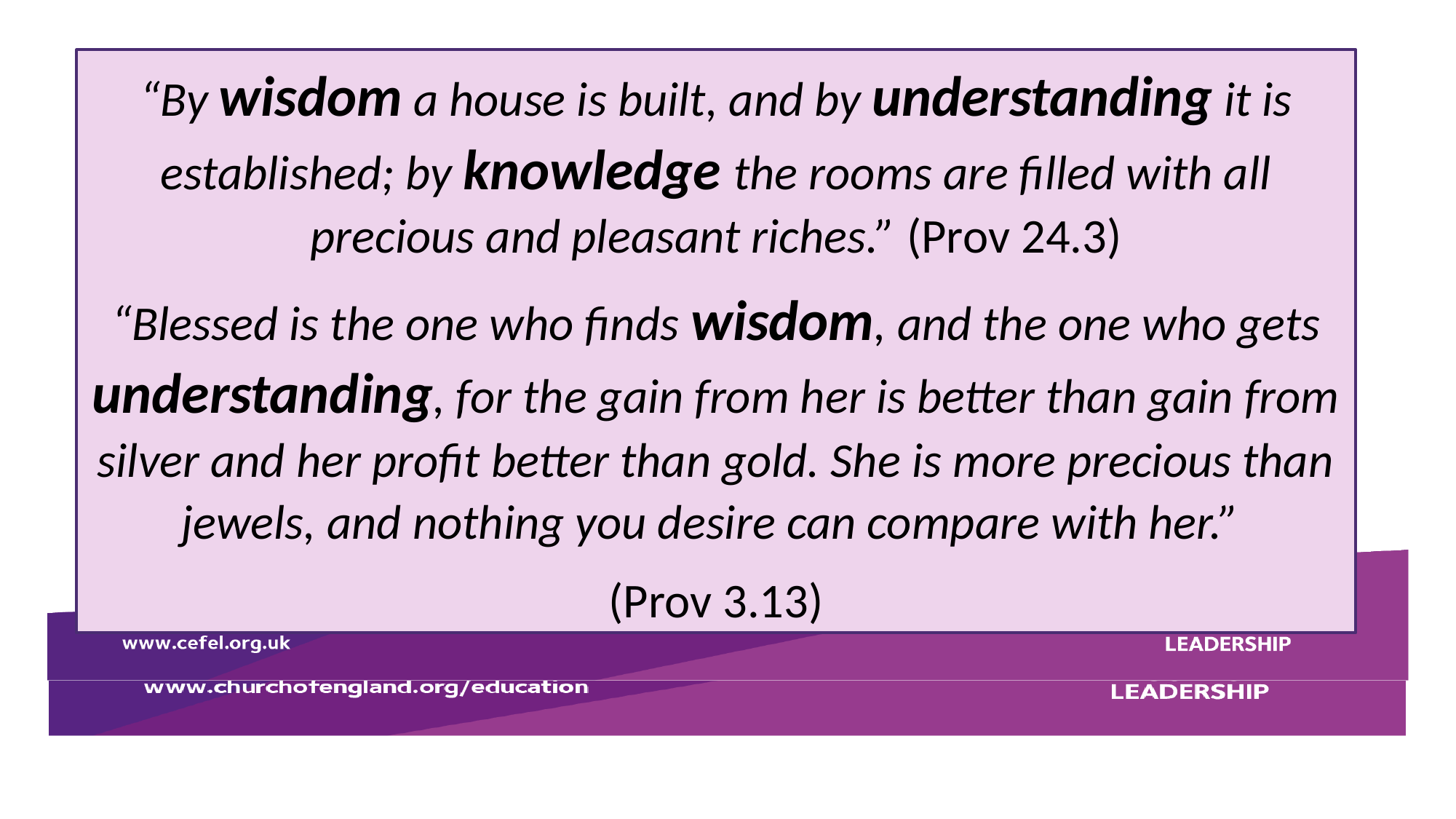

“By wisdom a house is built, and by understanding it is established; by knowledge the rooms are filled with all precious and pleasant riches.” (Prov 24.3)
“Blessed is the one who finds wisdom, and the one who gets understanding, for the gain from her is better than gain from silver and her profit better than gold. She is more precious than jewels, and nothing you desire can compare with her.”
(Prov 3.13)